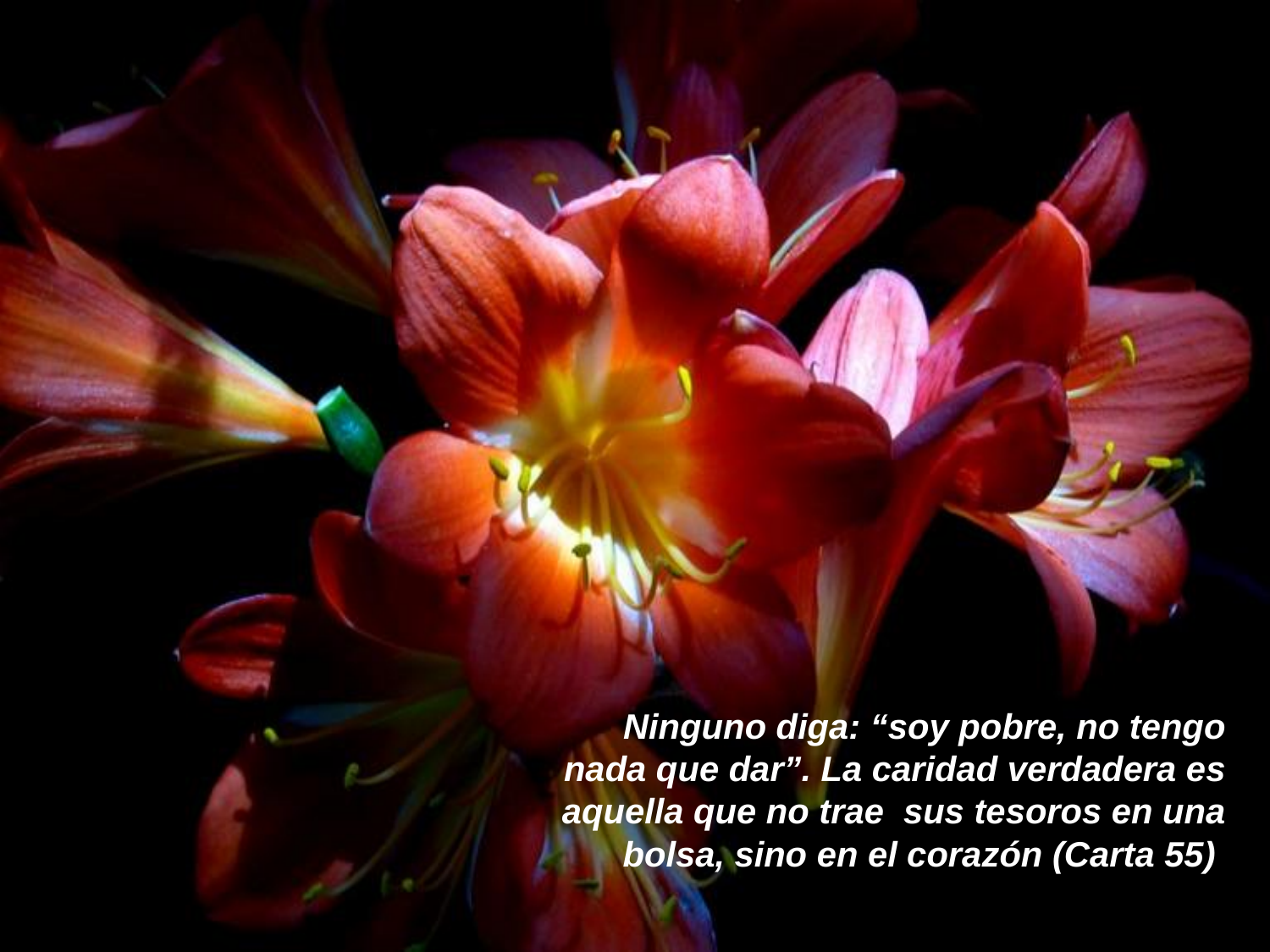

Ninguno diga: “soy pobre, no tengo nada que dar”. La caridad verdadera es aquella que no trae  sus tesoros en una bolsa, sino en el corazón (Carta 55)